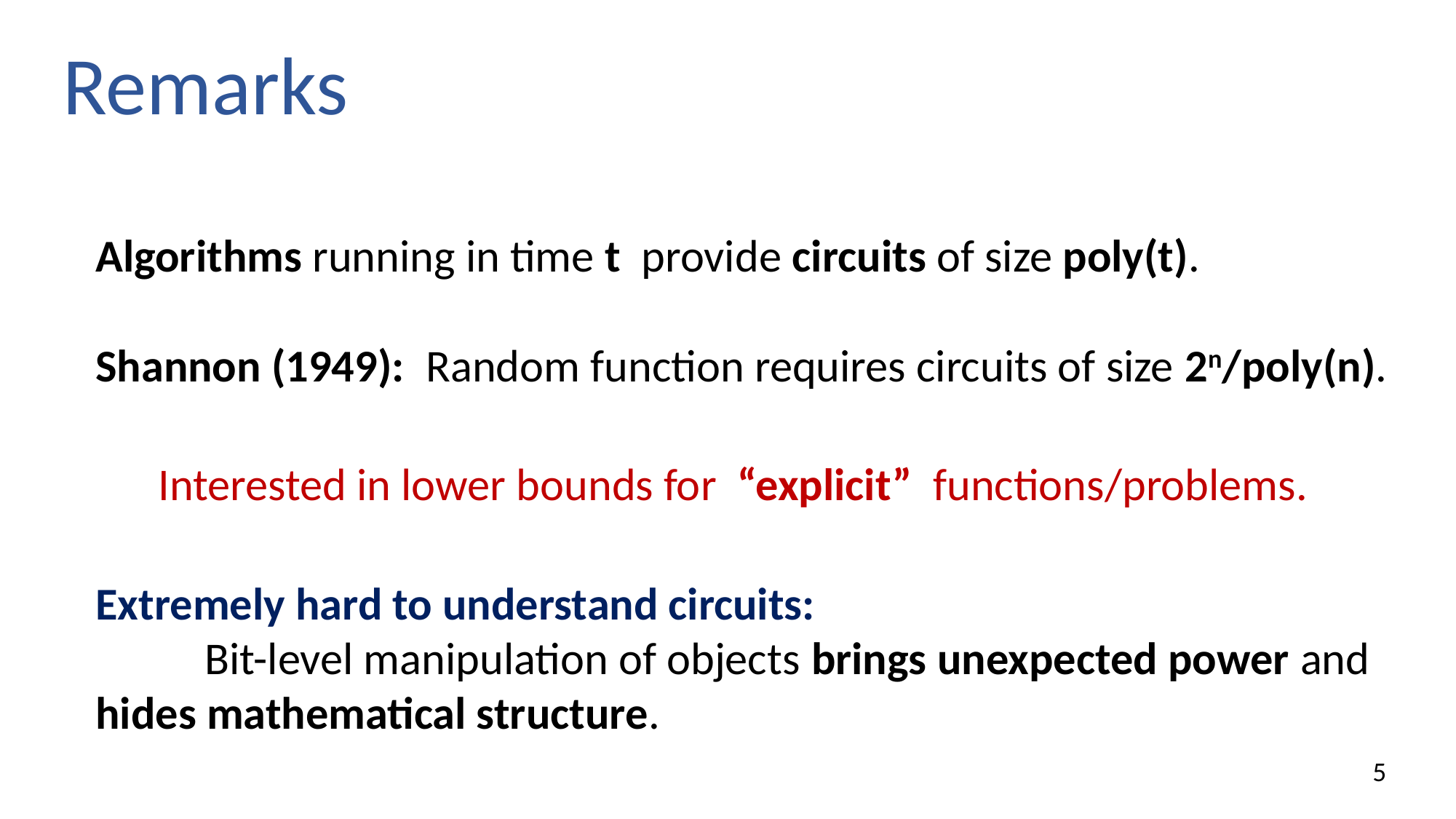

Remarks
Algorithms running in time t  provide circuits of size poly(t).
Shannon (1949):  Random function requires circuits of size 2n/poly(n).
Interested in lower bounds for  “explicit”  functions/problems.
Extremely hard to understand circuits:
	Bit-level manipulation of objects brings unexpected power and hides mathematical structure.
5